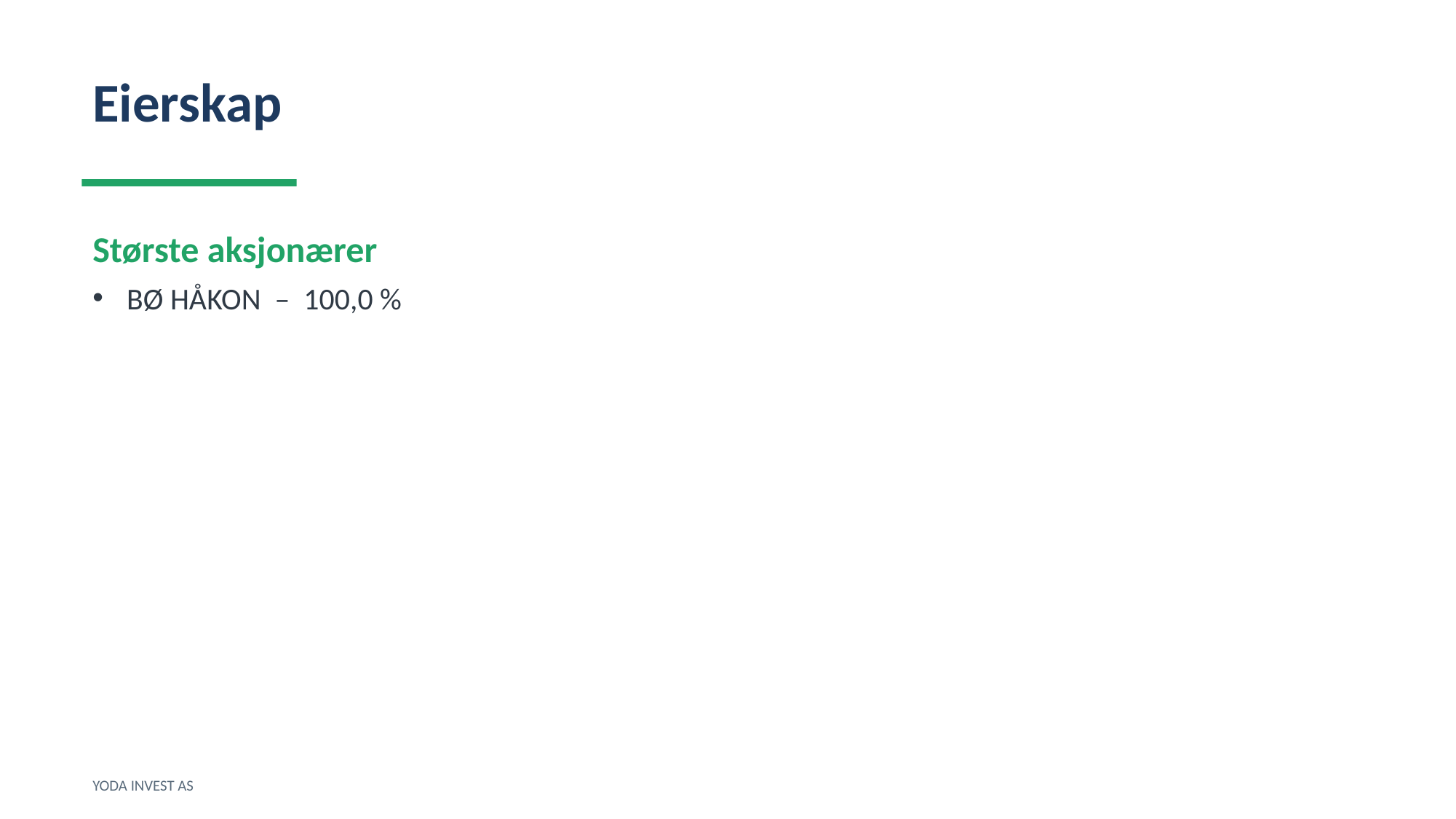

Eierskap

Største aksjonærer
BØ HÅKON  –  100,0 %
YODA INVEST AS